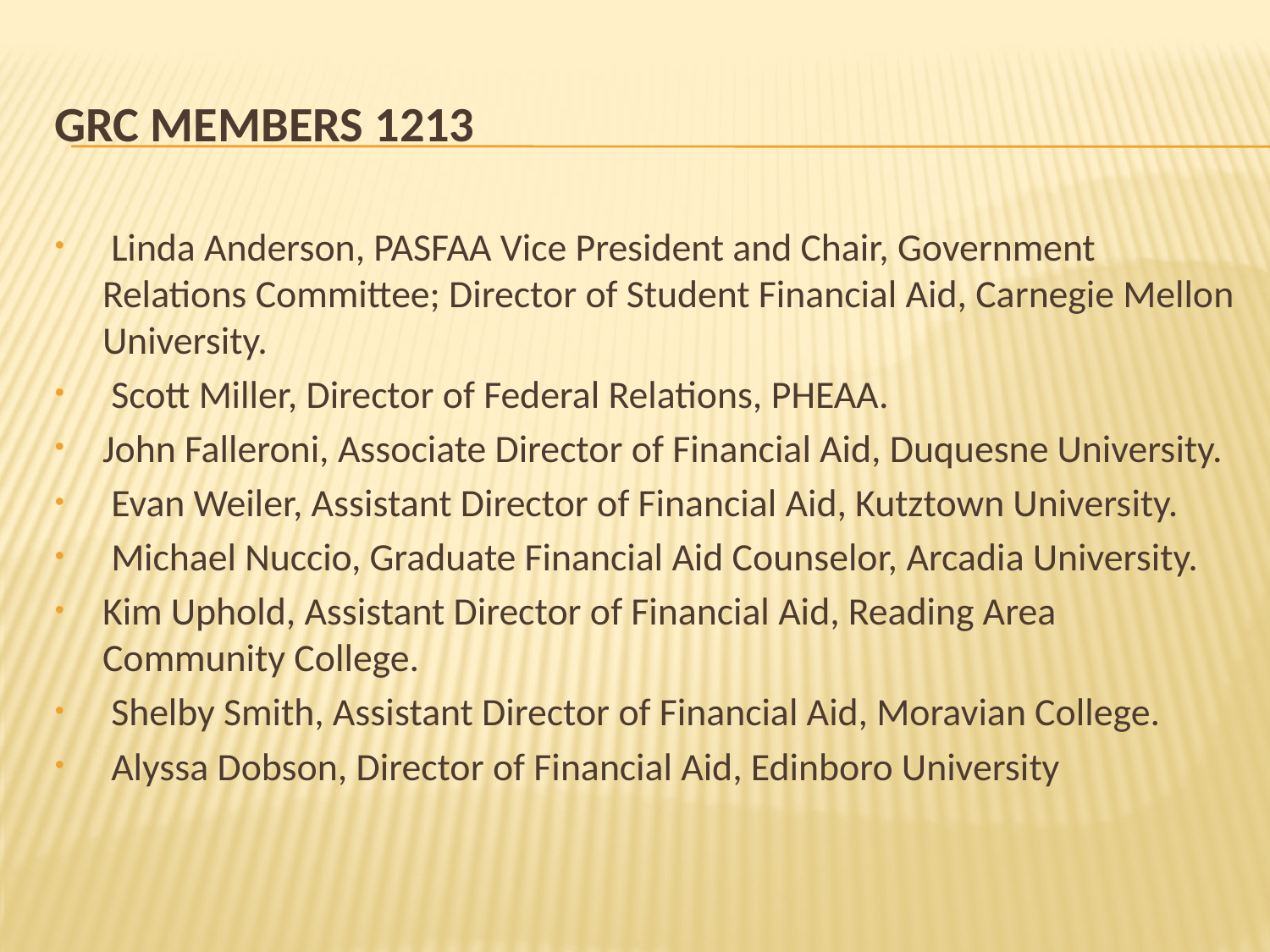

# GRC Members 1213
 Linda Anderson, PASFAA Vice President and Chair, Government Relations Committee; Director of Student Financial Aid, Carnegie Mellon University.
 Scott Miller, Director of Federal Relations, PHEAA.
John Falleroni, Associate Director of Financial Aid, Duquesne University.
 Evan Weiler, Assistant Director of Financial Aid, Kutztown University.
 Michael Nuccio, Graduate Financial Aid Counselor, Arcadia University.
Kim Uphold, Assistant Director of Financial Aid, Reading Area Community College.
 Shelby Smith, Assistant Director of Financial Aid, Moravian College.
 Alyssa Dobson, Director of Financial Aid, Edinboro University